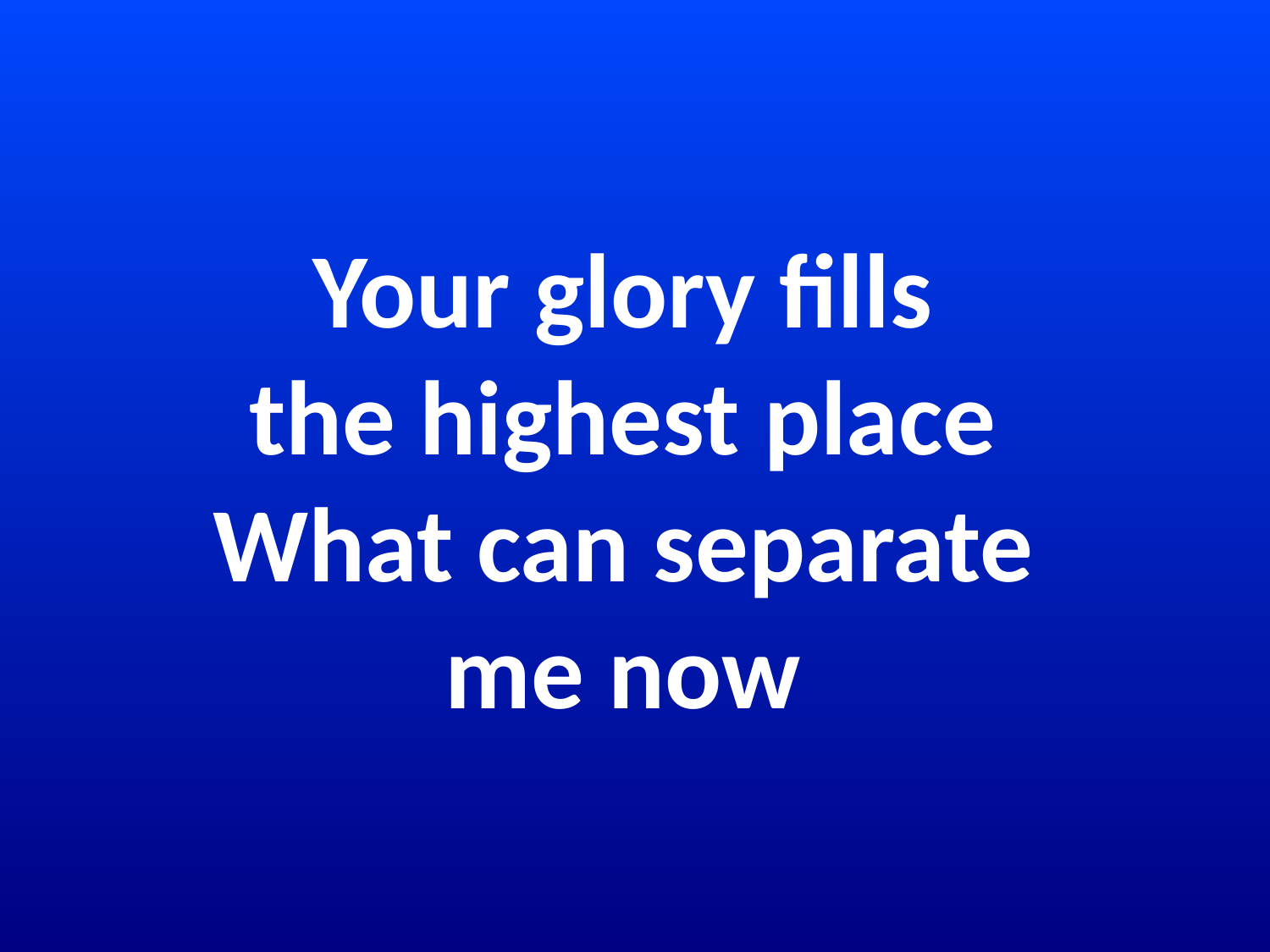

# Your glory fills the highest place What can separate me now